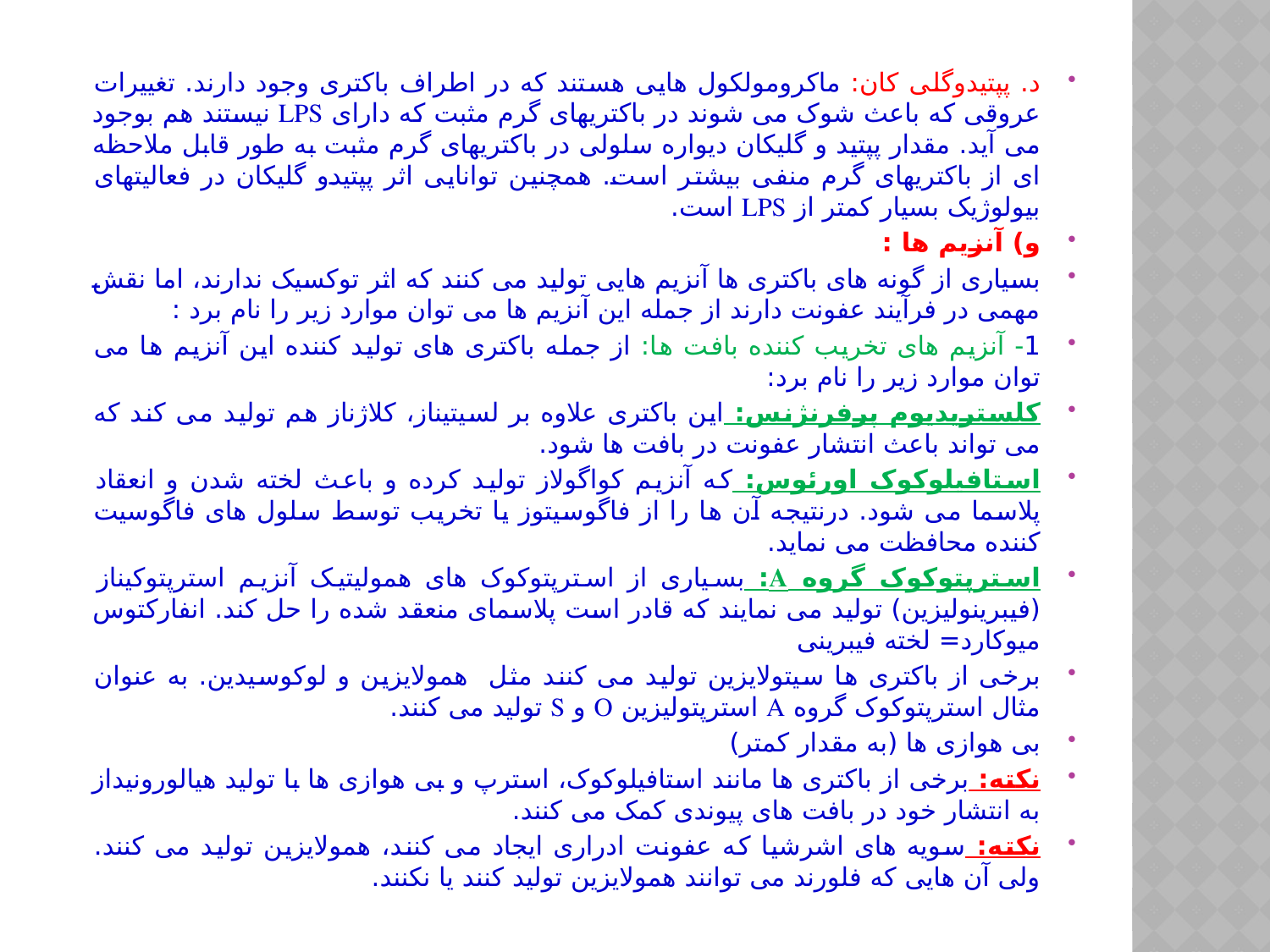

د. پپتیدوگلی کان: ماکرومولکول هایی هستند که در اطراف باکتری وجود دارند. تغییرات عروقی که باعث شوک می شوند در باکتریهای گرم مثبت که دارای LPS نیستند هم بوجود می آید. مقدار پپتید و گلیکان دیواره سلولی در باکتریهای گرم مثبت به طور قابل ملاحظه ای از باکتریهای گرم منفی بیشتر است. همچنین توانایی اثر پپتیدو گلیکان در فعالیتهای بیولوژیک بسیار کمتر از LPS است.
و) آنزیم ها :
بسیاری از گونه های باکتری ها آنزیم هایی تولید می کنند که اثر توکسیک ندارند، اما نقش مهمی در فرآیند عفونت دارند از جمله این آنزیم ها می توان موارد زیر را نام برد :
1- آنزیم های تخریب کننده بافت ها: از جمله باکتری های تولید کننده این آنزیم ها می توان موارد زیر را نام برد:
کلستریدیوم پرفرنژنس: این باکتری علاوه بر لسیتیناز، کلاژناز هم تولید می کند که می تواند باعث انتشار عفونت در بافت ها شود.
استافیلوکوک اورئوس: که آنزیم کواگولاز تولید کرده و باعث لخته شدن و انعقاد پلاسما می شود. درنتیجه آن ها را از فاگوسیتوز یا تخریب توسط سلول های فاگوسیت کننده محافظت می نماید.
استرپتوکوک گروه A: بسیاری از استرپتوکوک های همولیتیک آنزیم استرپتوکیناز (فیبرینولیزین) تولید می نمایند که قادر است پلاسمای منعقد شده را حل کند. انفارکتوس میوکارد= لخته فیبرینی
برخی از باکتری ها سیتولایزین تولید می کنند مثل  همولایزین و لوکوسیدین. به عنوان مثال استرپتوکوک گروه A استرپتولیزین O و S تولید می کنند.
بی هوازی ها (به مقدار کمتر)
نکته: برخی از باکتری ها مانند استافیلوکوک، استرپ و بی هوازی ها با تولید هیالورونیداز به انتشار خود در بافت های پیوندی کمک می کنند.
نکته: سویه های اشرشیا که عفونت ادراری ایجاد می کنند، همولایزین تولید می کنند. ولی آن هایی که فلورند می توانند همولایزین تولید کنند یا نکنند.